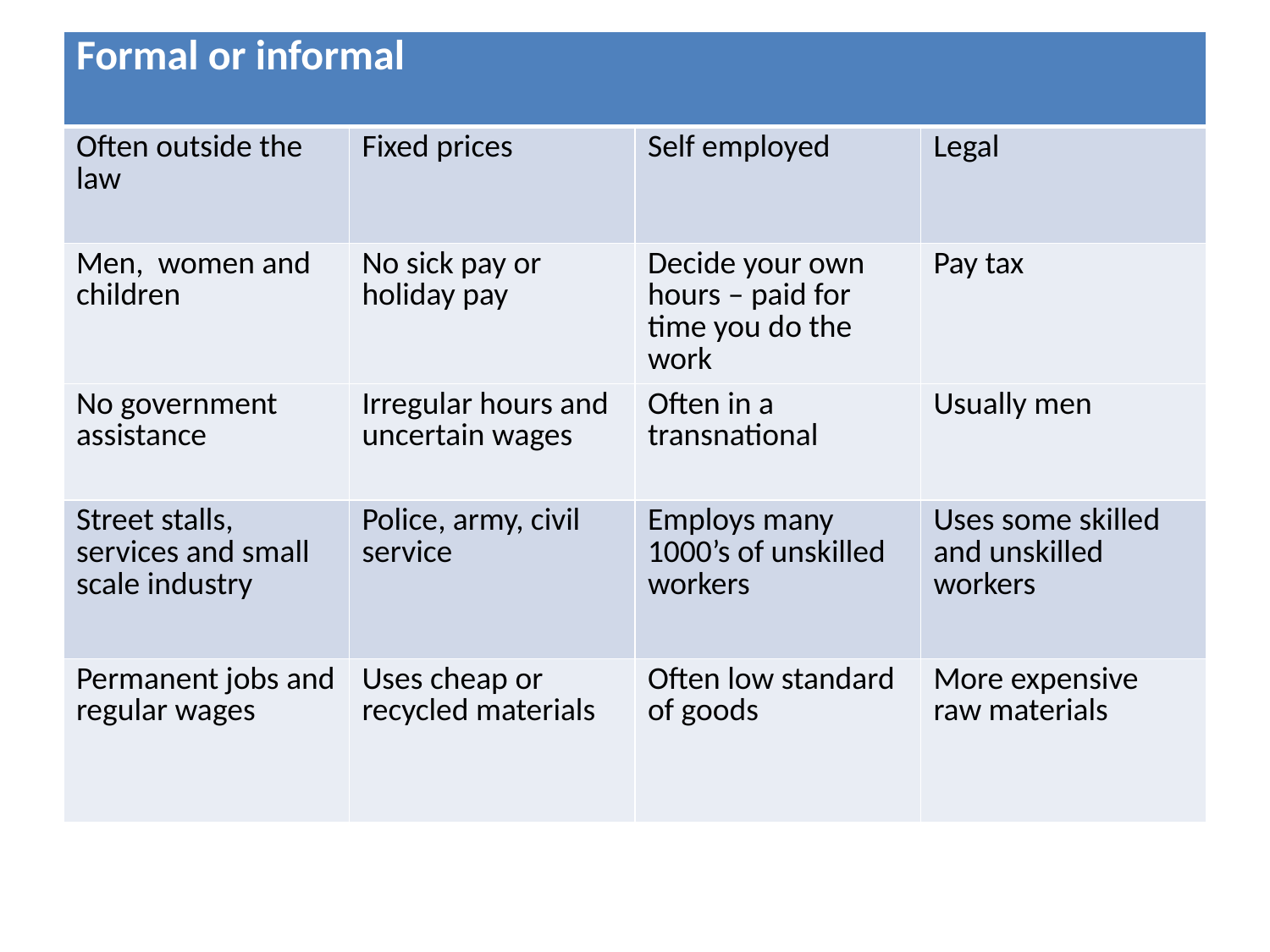

| Formal or informal |  |  |  |
| --- | --- | --- | --- |
| Often outside the law | Fixed prices | Self employed | Legal |
| Men, women and children | No sick pay or holiday pay | Decide your own hours – paid for time you do the work | Pay tax |
| No government assistance | Irregular hours and uncertain wages | Often in a transnational | Usually men |
| Street stalls, services and small scale industry | Police, army, civil service | Employs many 1000’s of unskilled workers | Uses some skilled and unskilled workers |
| Permanent jobs and regular wages | Uses cheap or recycled materials | Often low standard of goods | More expensive raw materials |
#